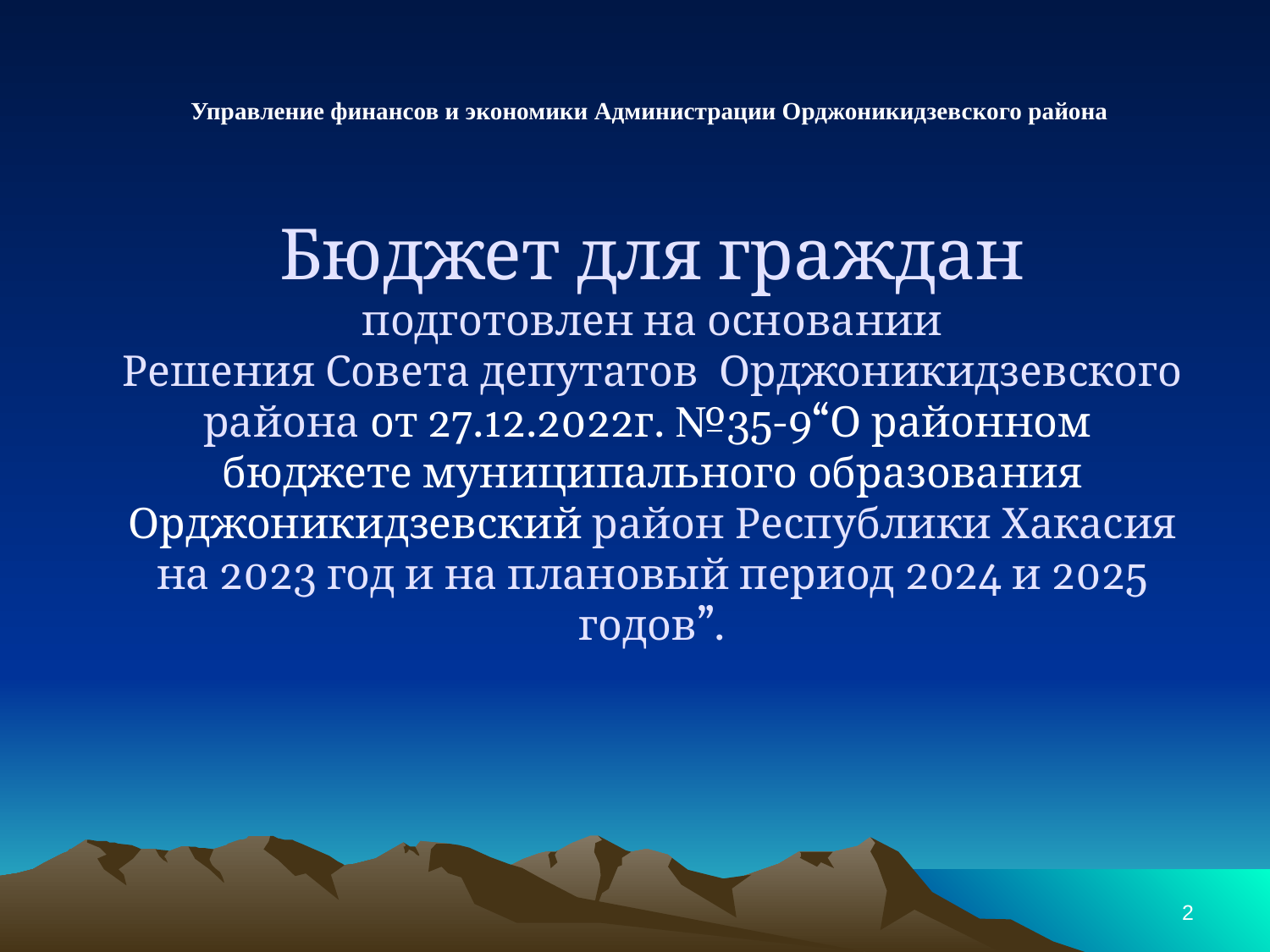

# Управление финансов и экономики Администрации Орджоникидзевского района Бюджет для граждан подготовлен на основании Решения Совета депутатов  Орджоникидзевского района от 27.12.2022г. №35-9“О районном  бюджете муниципального образования Орджоникидзевский район Республики Хакасия на 2023 год и на плановый период 2024 и 2025 годов”.

2